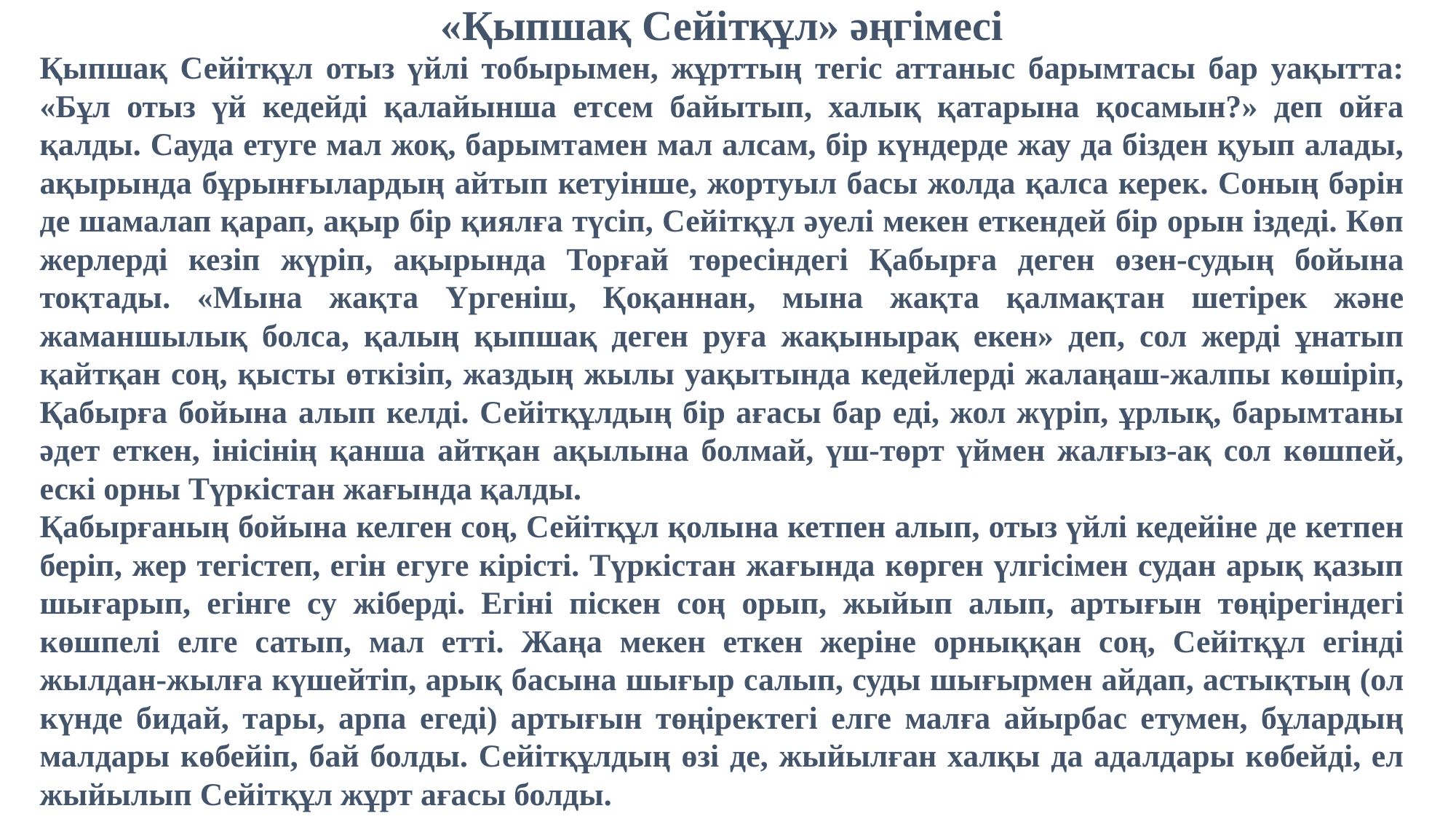

«Қыпшақ Сейітқұл» әңгімесі
Қыпшақ Сейітқұл отыз үйлі тобырымен, жұрттың тегіс аттаныс барымтасы бар уақытта: «Бұл отыз үй кедейді қалайынша етсем байытып, халық қатарына қосамын?» деп ойға қалды. Сауда етуге мал жоқ, барымтамен мал алсам, бір күндерде жау да бізден қуып алады, ақырында бұрынғылардың айтып кетуінше, жортуыл басы жолда қалса керек. Соның бәрін де шамалап қарап, ақыр бір қиялға түсіп, Сейітқұл әуелі мекен еткендей бір орын іздеді. Көп жерлерді кезіп жүріп, ақырында Торғай төресіндегі Қабырға деген өзен-судың бойына тоқтады. «Мына жақта Үргеніш, Қоқаннан, мына жақта қалмақтан шетірек және жаманшылық болса, қалың қыпшақ деген руға жақынырақ екен» деп, сол жерді ұнатып қайтқан соң, қысты өткізіп, жаздың жылы уақытында кедейлерді жалаңаш-жалпы көшіріп, Қабырға бойына алып келді. Сейітқұлдың бір ағасы бар еді, жол жүріп, ұрлық, барымтаны әдет еткен, інісінің қанша айтқан ақылына болмай, үш-төрт үймен жалғыз-ақ сол көшпей, ескі орны Түркістан жағында қалды.
Қабырғаның бойына келген соң, Сейітқұл қолына кетпен алып, отыз үйлі кедейіне де кетпен беріп, жер тегістеп, егін егуге кірісті. Түркістан жағында көрген үлгісімен судан арық қазып шығарып, егінге су жіберді. Егіні піскен соң орып, жыйып алып, артығын төңірегіндегі көшпелі елге сатып, мал етті. Жаңа мекен еткен жеріне орныққан соң, Сейітқұл егінді жылдан-жылға күшейтіп, арық басына шығыр салып, суды шығырмен айдап, астықтың (ол күнде бидай, тары, арпа егеді) артығын төңіректегі елге малға айырбас етумен, бұлардың малдары көбейіп, бай болды. Сейітқұлдың өзі де, жыйылған халқы да адалдары көбейді, ел жыйылып Сейітқұл жұрт ағасы болды.